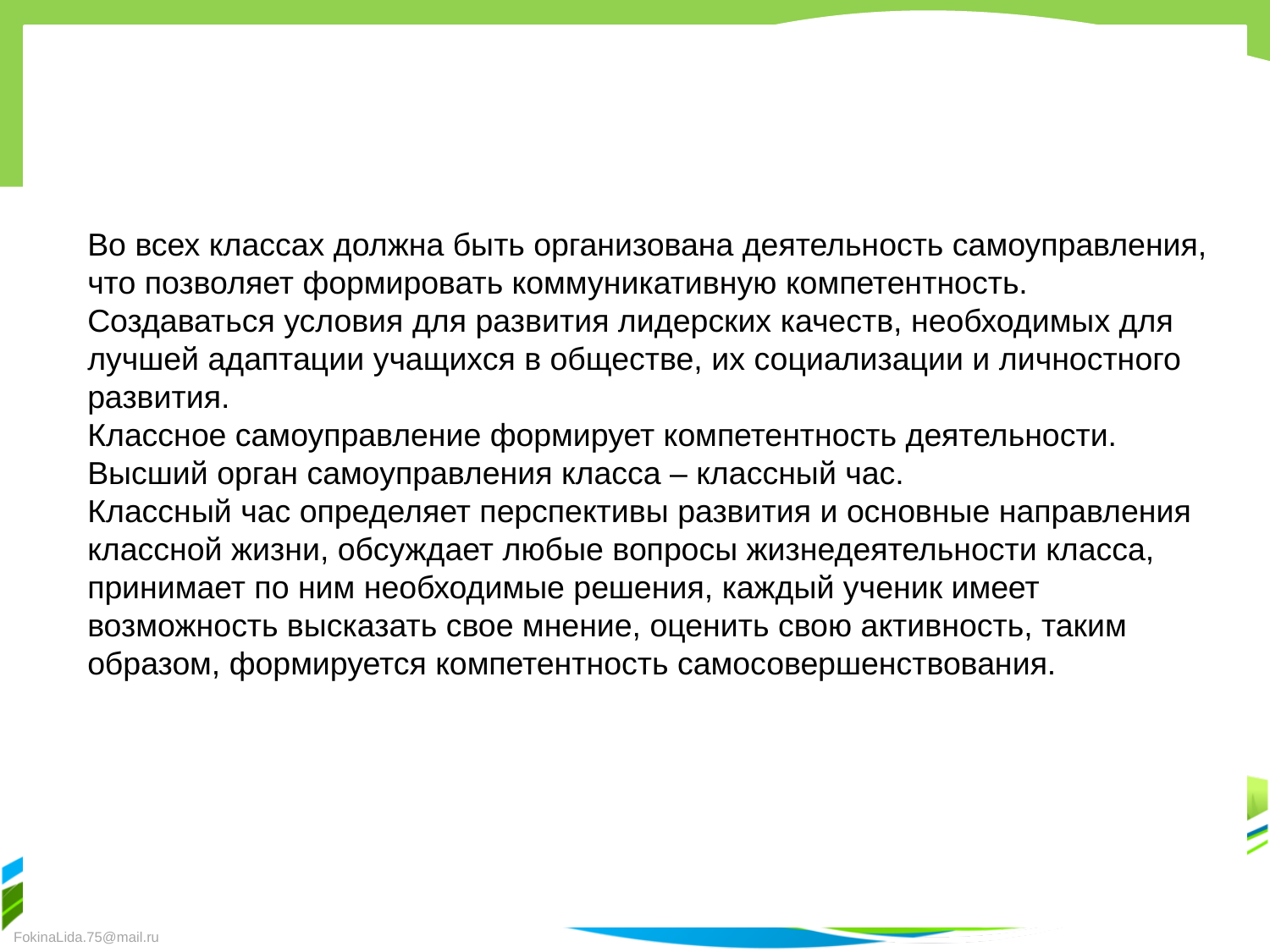

Во всех классах должна быть организована деятельность самоуправления, что позволяет формировать коммуникативную компетентность. Создаваться условия для развития лидерских качеств, необходимых для лучшей адаптации учащихся в обществе, их социализации и личностного развития.
Классное самоуправление формирует компетентность деятельности. Высший орган самоуправления класса – классный час.
Классный час определяет перспективы развития и основные направления классной жизни, обсуждает любые вопросы жизнедеятельности класса, принимает по ним необходимые решения, каждый ученик имеет возможность высказать свое мнение, оценить свою активность, таким образом, формируется компетентность самосовершенствования.